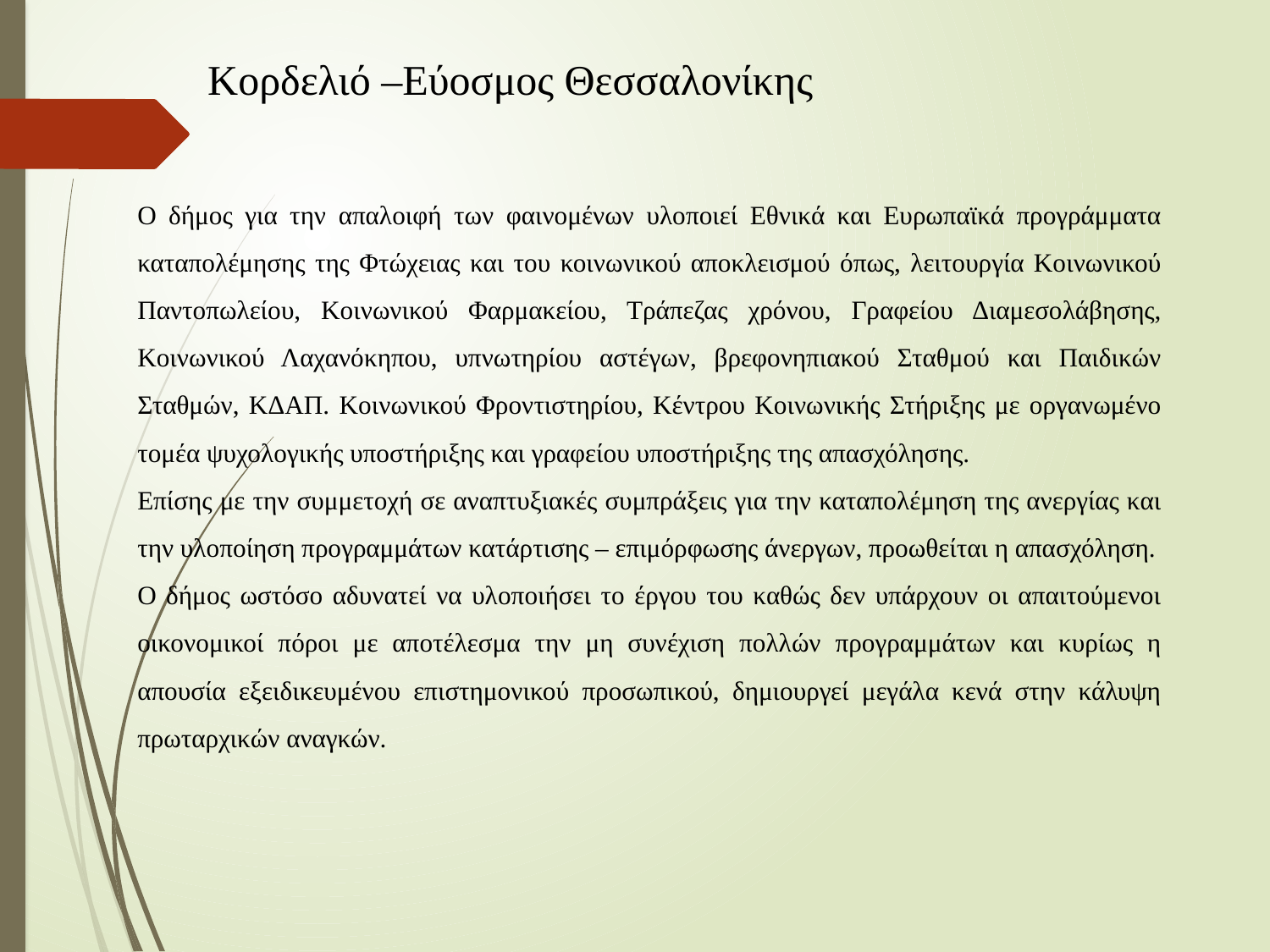

# Κορδελιό –Εύοσμος Θεσσαλονίκης
Ο δήμος για την απαλοιφή των φαινομένων υλοποιεί Εθνικά και Ευρωπαϊκά προγράμματα καταπολέμησης της Φτώχειας και του κοινωνικού αποκλεισμού όπως, λειτουργία Κοινωνικού Παντοπωλείου, Κοινωνικού Φαρμακείου, Τράπεζας χρόνου, Γραφείου Διαμεσολάβησης, Κοινωνικού Λαχανόκηπου, υπνωτηρίου αστέγων, βρεφονηπιακού Σταθμού και Παιδικών Σταθμών, ΚΔΑΠ. Κοινωνικού Φροντιστηρίου, Κέντρου Κοινωνικής Στήριξης με οργανωμένο τομέα ψυχολογικής υποστήριξης και γραφείου υποστήριξης της απασχόλησης.
Επίσης με την συμμετοχή σε αναπτυξιακές συμπράξεις για την καταπολέμηση της ανεργίας και την υλοποίηση προγραμμάτων κατάρτισης – επιμόρφωσης άνεργων, προωθείται η απασχόληση.
Ο δήμος ωστόσο αδυνατεί να υλοποιήσει το έργου του καθώς δεν υπάρχουν οι απαιτούμενοι οικονομικοί πόροι με αποτέλεσμα την μη συνέχιση πολλών προγραμμάτων και κυρίως η απουσία εξειδικευμένου επιστημονικού προσωπικού, δημιουργεί μεγάλα κενά στην κάλυψη πρωταρχικών αναγκών.